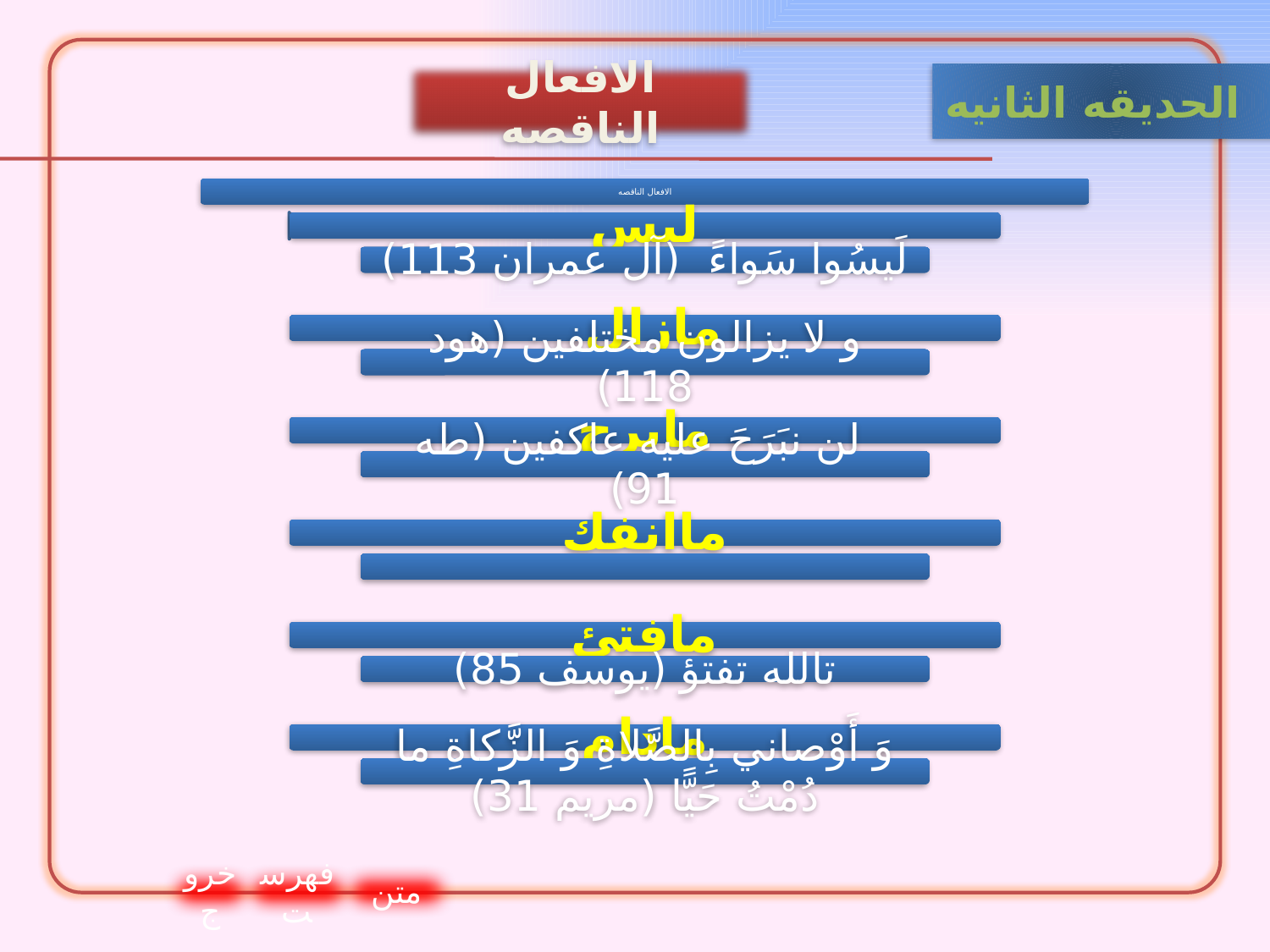

الافعال الناقصه
الحدیقه الثانيه
ليس
مازال
مابرح
ماانفك
مافتئ
مادام
خروج
فهرست
متن